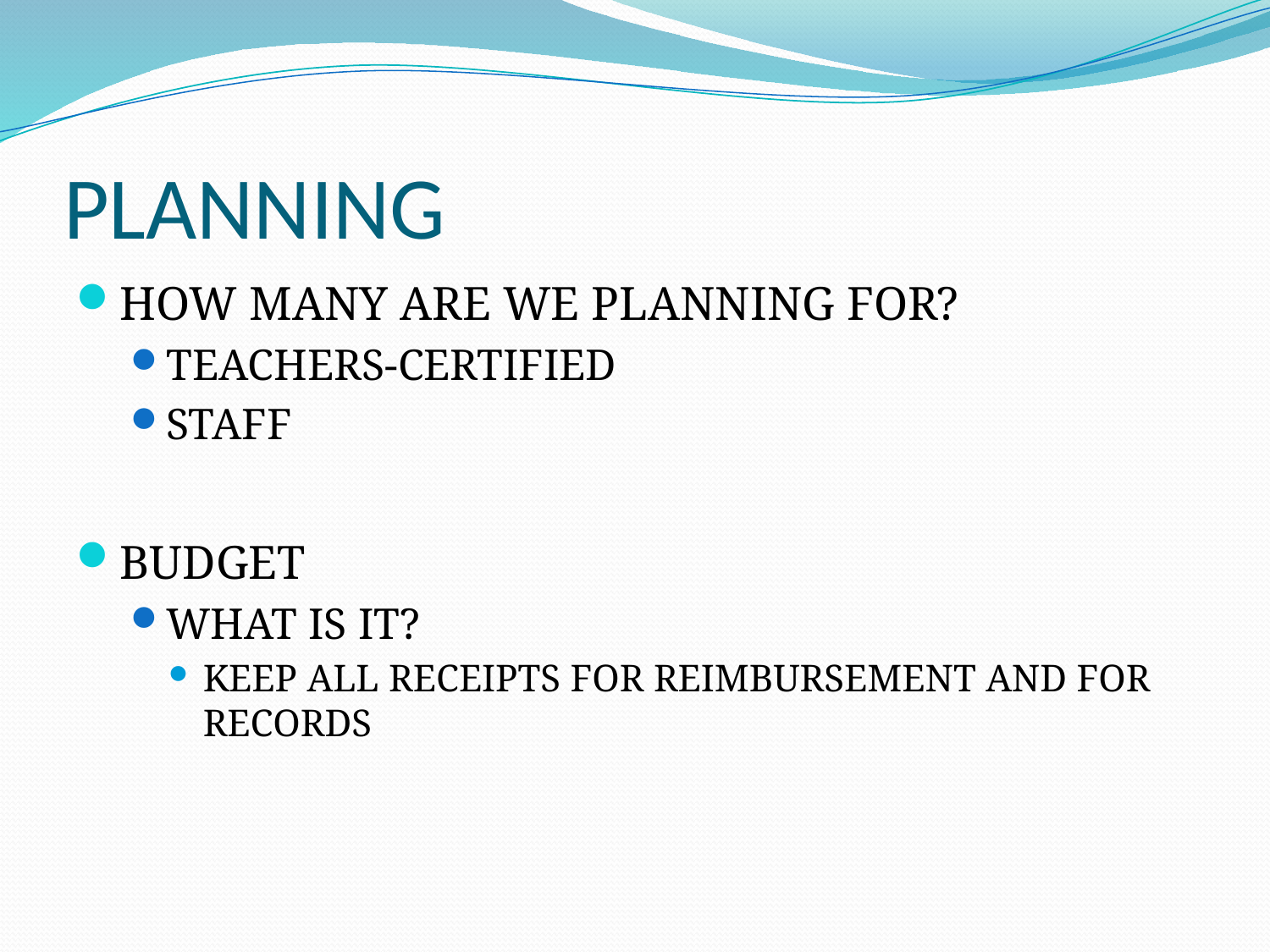

# PLANNING
HOW MANY ARE WE PLANNING FOR?
TEACHERS-CERTIFIED
STAFF

BUDGET
WHAT IS IT?
KEEP ALL RECEIPTS FOR REIMBURSEMENT AND FOR RECORDS